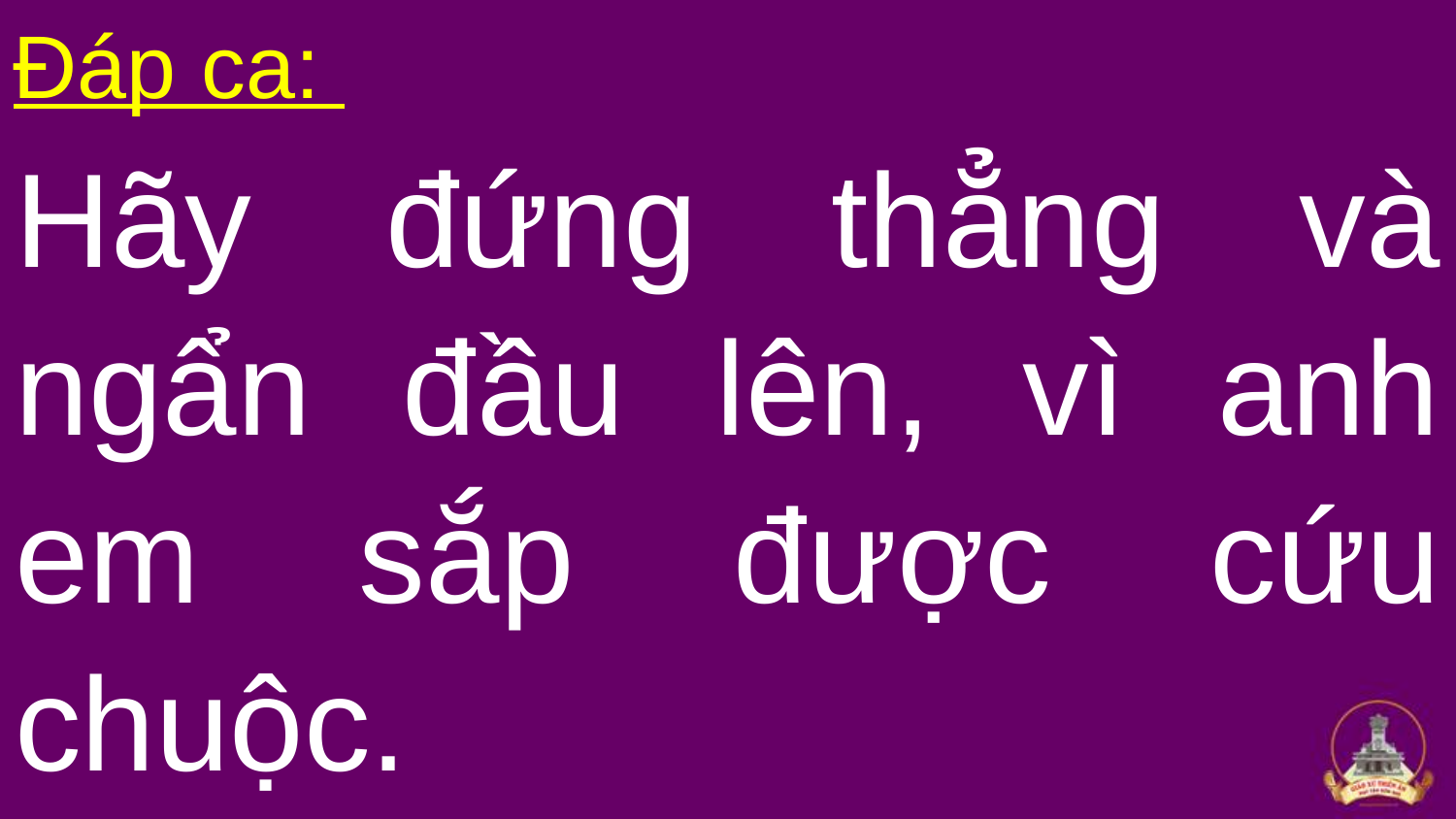

Đáp ca:

Hãy đứng thẳng và ngẩn đầu lên, vì anh em sắp được cứu chuộc.
#